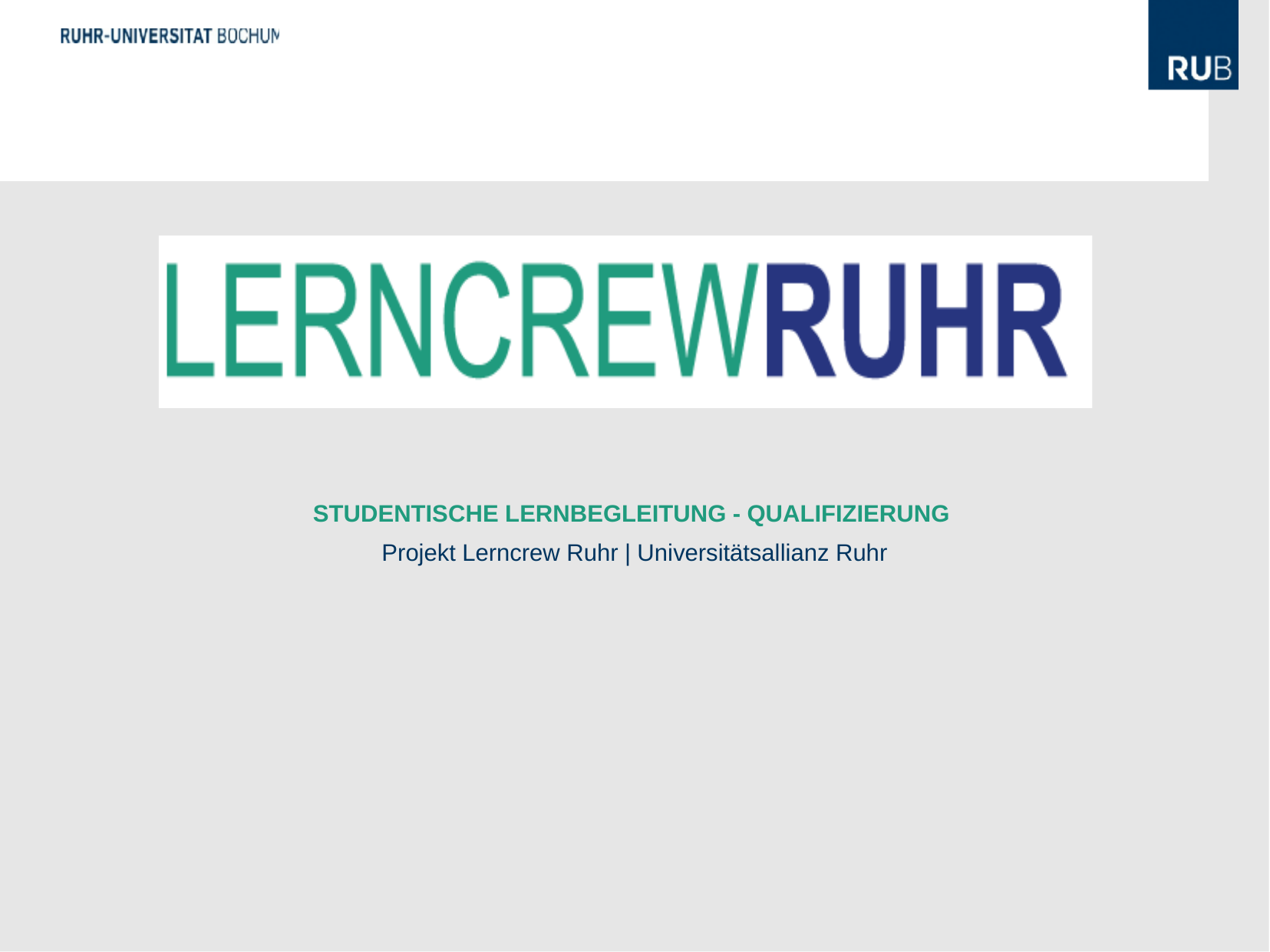

#
STUDENTISCHE LERNBEGLEITUNG - QUALIFIZIERUNG
Projekt Lerncrew Ruhr | Universitätsallianz Ruhr